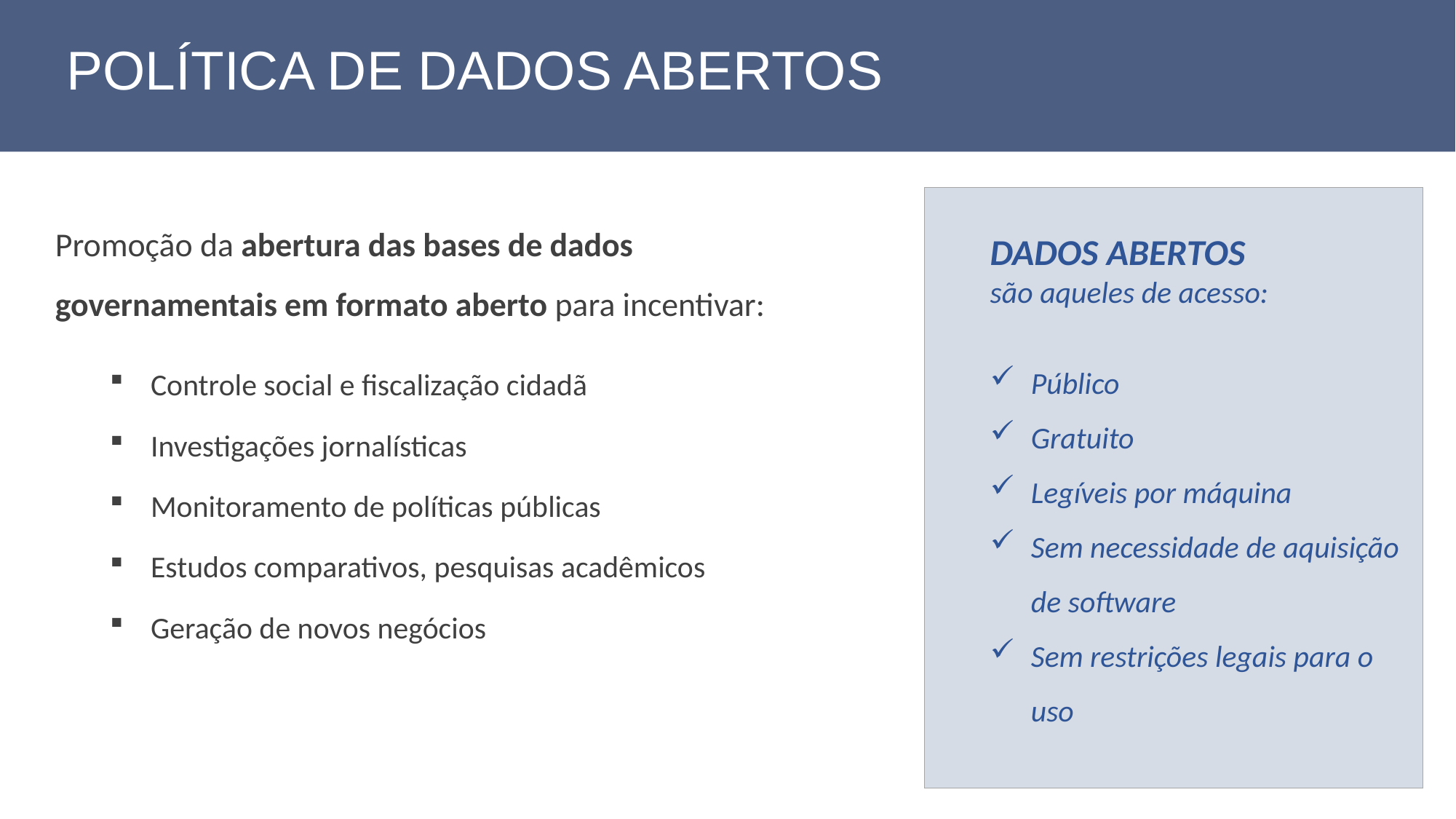

POLÍTICA DE DADOS ABERTOS

DADOS ABERTOS
são aqueles de acesso:

Público
Gratuito
Legíveis por máquina
Sem necessidade de aquisição de software
Sem restrições legais para o uso

Promoção da abertura das bases de dados governamentais em formato aberto para incentivar:
Controle social e fiscalização cidadã
Investigações jornalísticas
Monitoramento de políticas públicas
Estudos comparativos, pesquisas acadêmicos
Geração de novos negócios